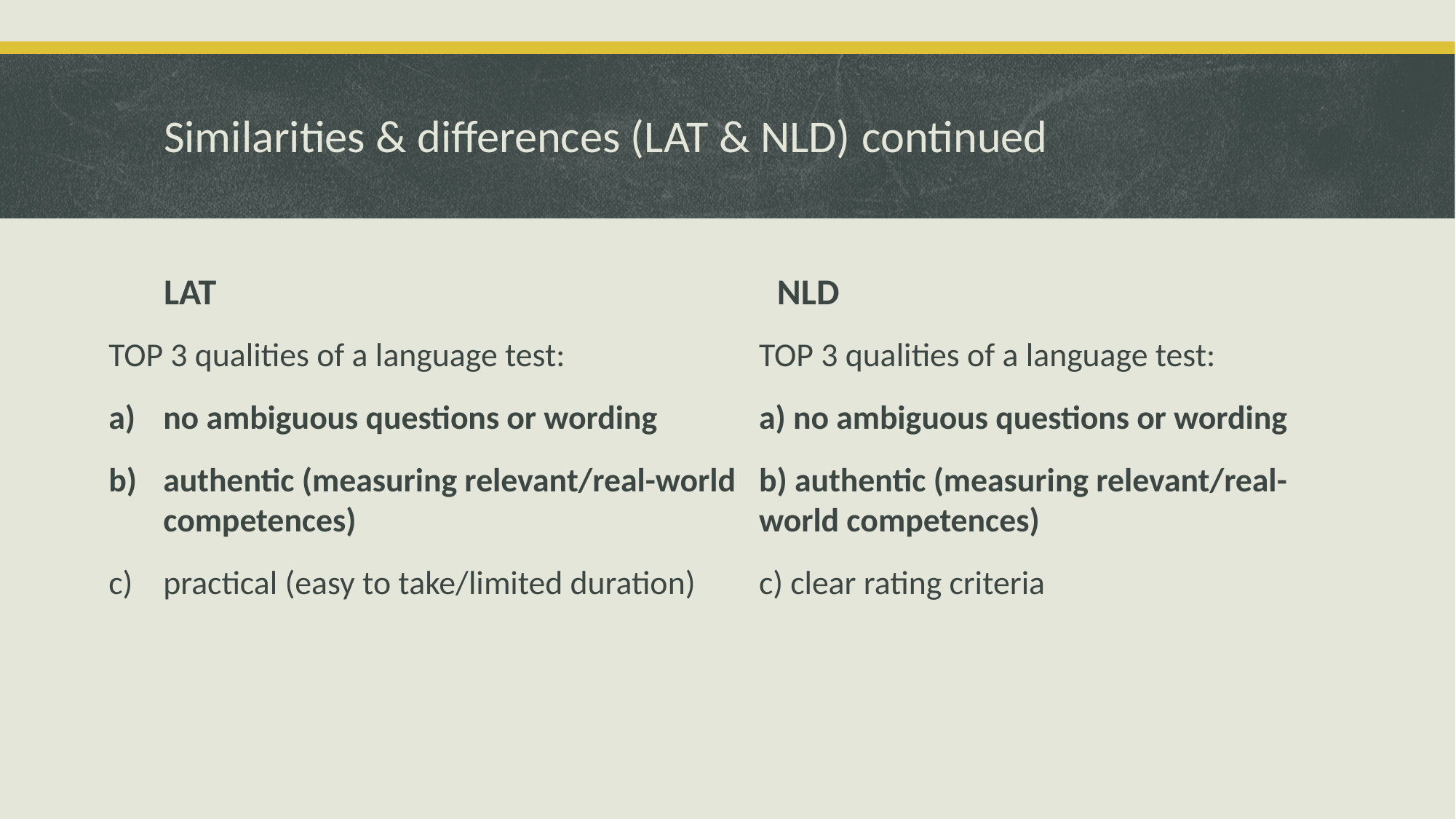

# Similarities & differences (LAT & NLD) continued
LAT
NLD
TOP 3 qualities of a language test:
no ambiguous questions or wording
authentic (measuring relevant/real-world competences)
practical (easy to take/limited duration)

TOP 3 qualities of a language test:
a) no ambiguous questions or wording
b) authentic (measuring relevant/real-world competences)
c) clear rating criteria